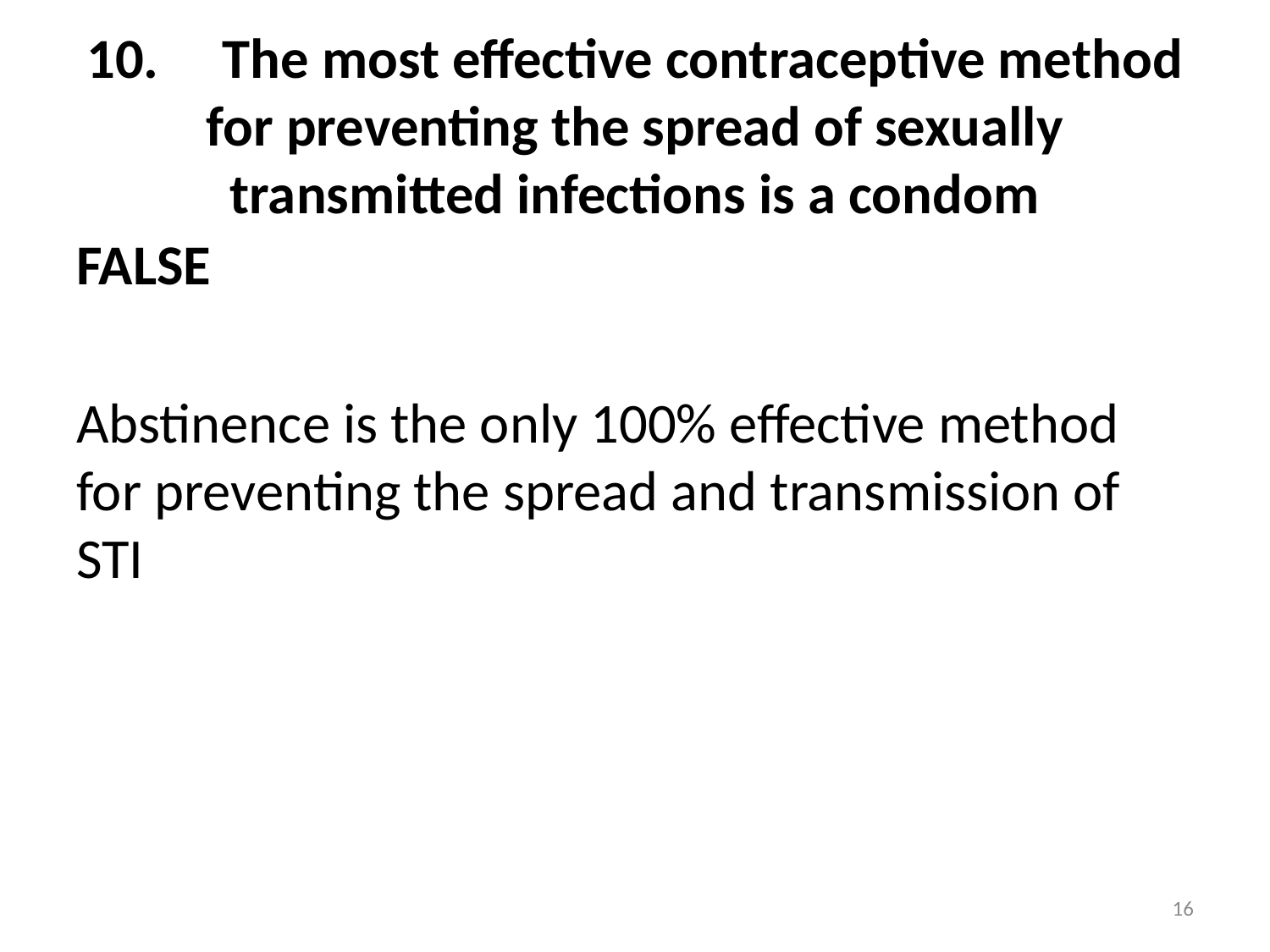

# 10.     The most effective contraceptive method for preventing the spread of sexually transmitted infections is a condom
FALSE

Abstinence is the only 100% effective method for preventing the spread and transmission of STI

16